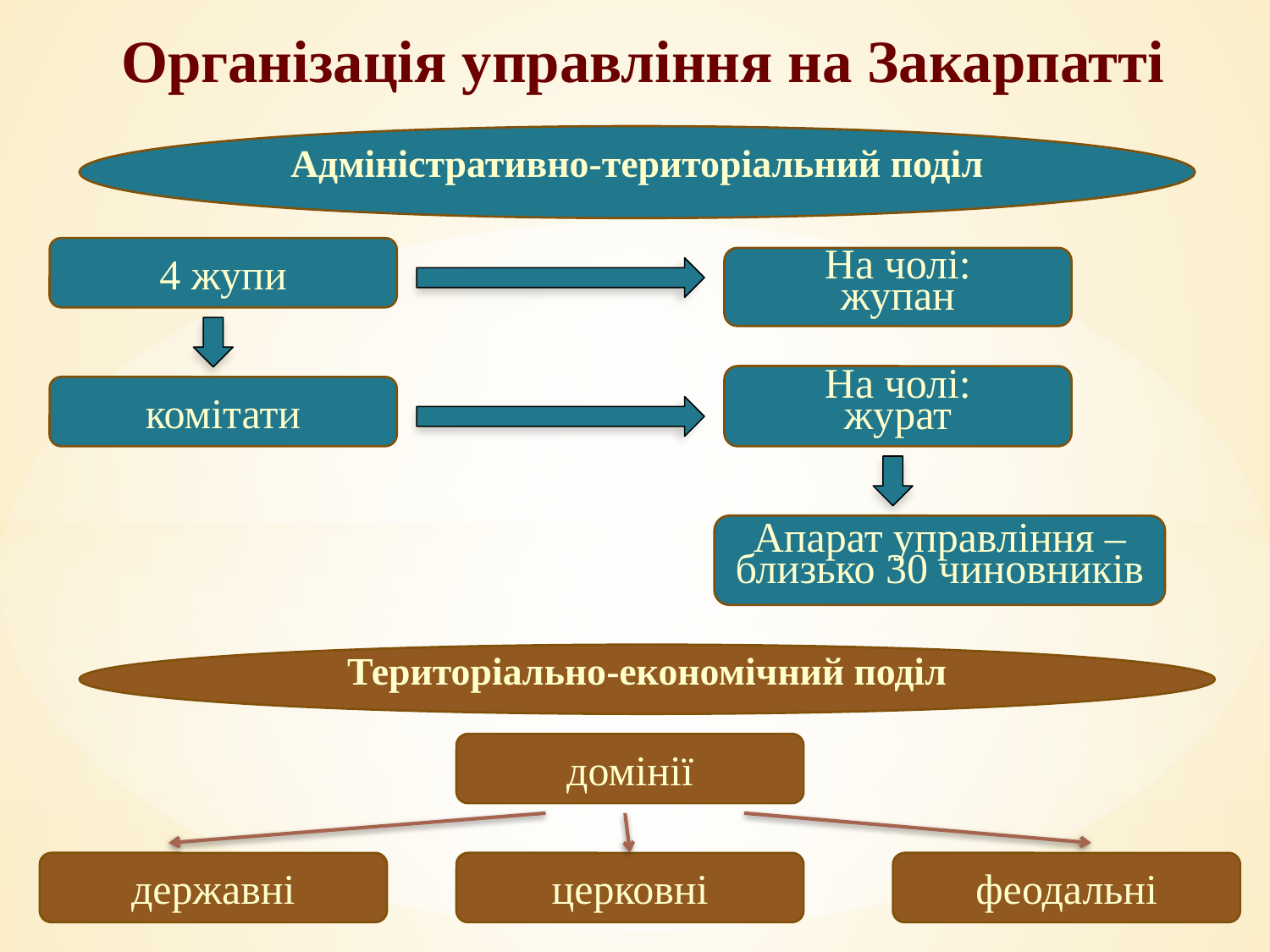

# Організація управління на Закарпатті
Адміністративно-територіальний поділ
4 жупи
На чолі:
жупан

На чолі:
журат
комітати

Апарат управління – близько 30 чиновників
Територіально-економічний поділ
домінії
державні
церковні
феодальні